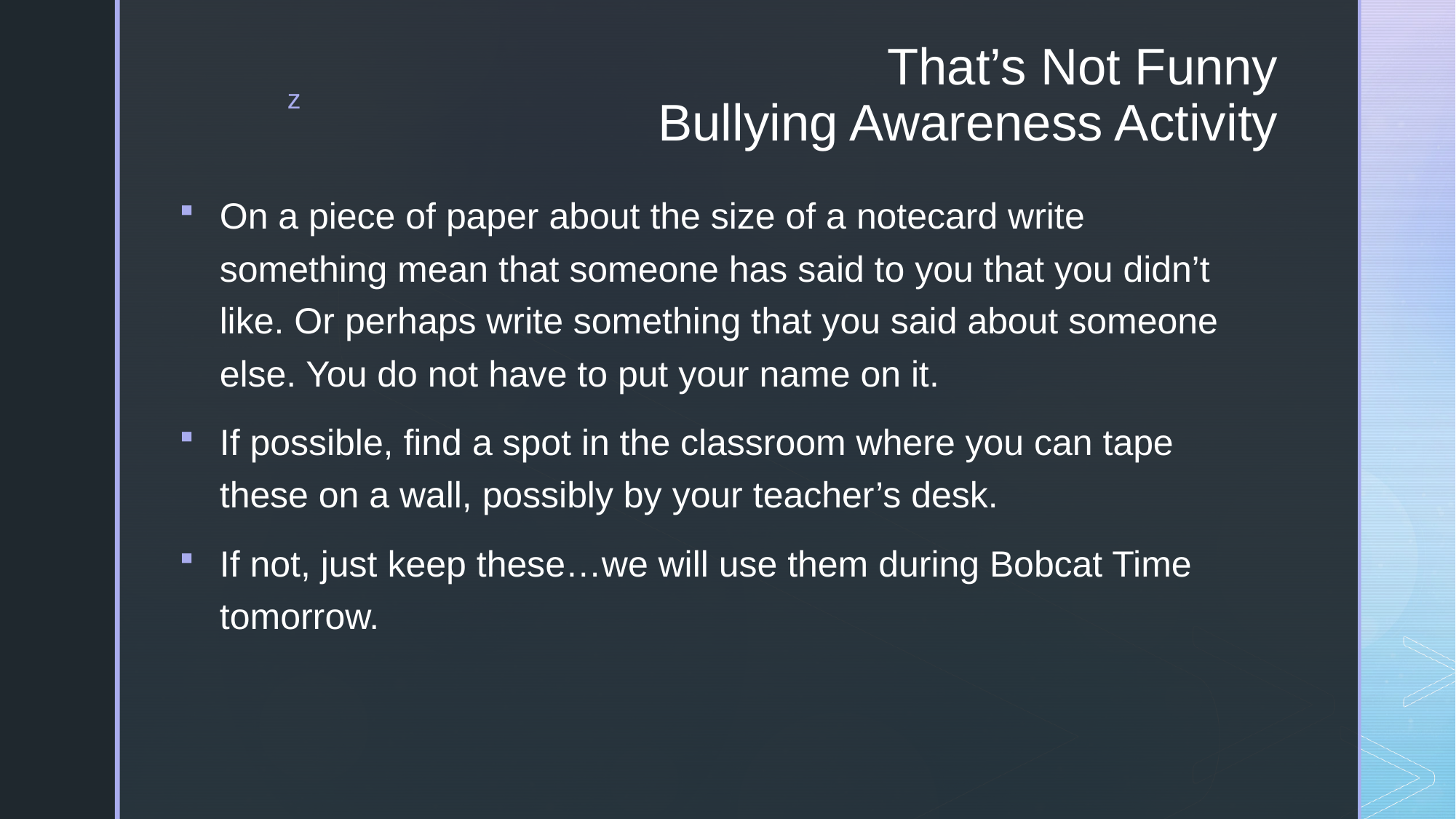

# That’s Not Funny Bullying Awareness Activity
On a piece of paper about the size of a notecard write something mean that someone has said to you that you didn’t like. Or perhaps write something that you said about someone else. You do not have to put your name on it.
If possible, find a spot in the classroom where you can tape these on a wall, possibly by your teacher’s desk.
If not, just keep these…we will use them during Bobcat Time tomorrow.